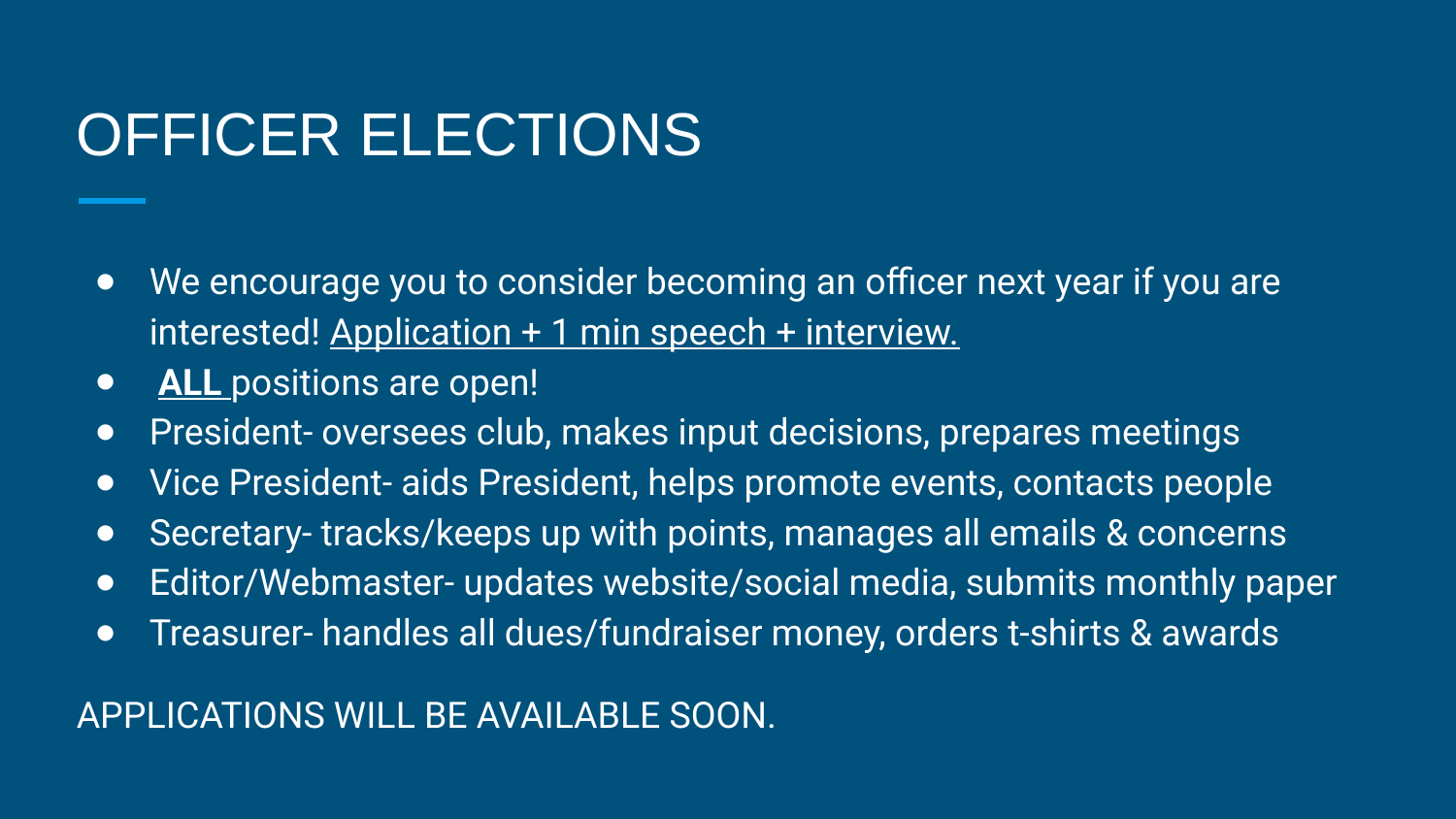

# OFFICER ELECTIONS
We encourage you to consider becoming an officer next year if you are interested! Application + 1 min speech + interview.
 ALL positions are open!
President- oversees club, makes input decisions, prepares meetings
Vice President- aids President, helps promote events, contacts people
Secretary- tracks/keeps up with points, manages all emails & concerns
Editor/Webmaster- updates website/social media, submits monthly paper
Treasurer- handles all dues/fundraiser money, orders t-shirts & awards
APPLICATIONS WILL BE AVAILABLE SOON.